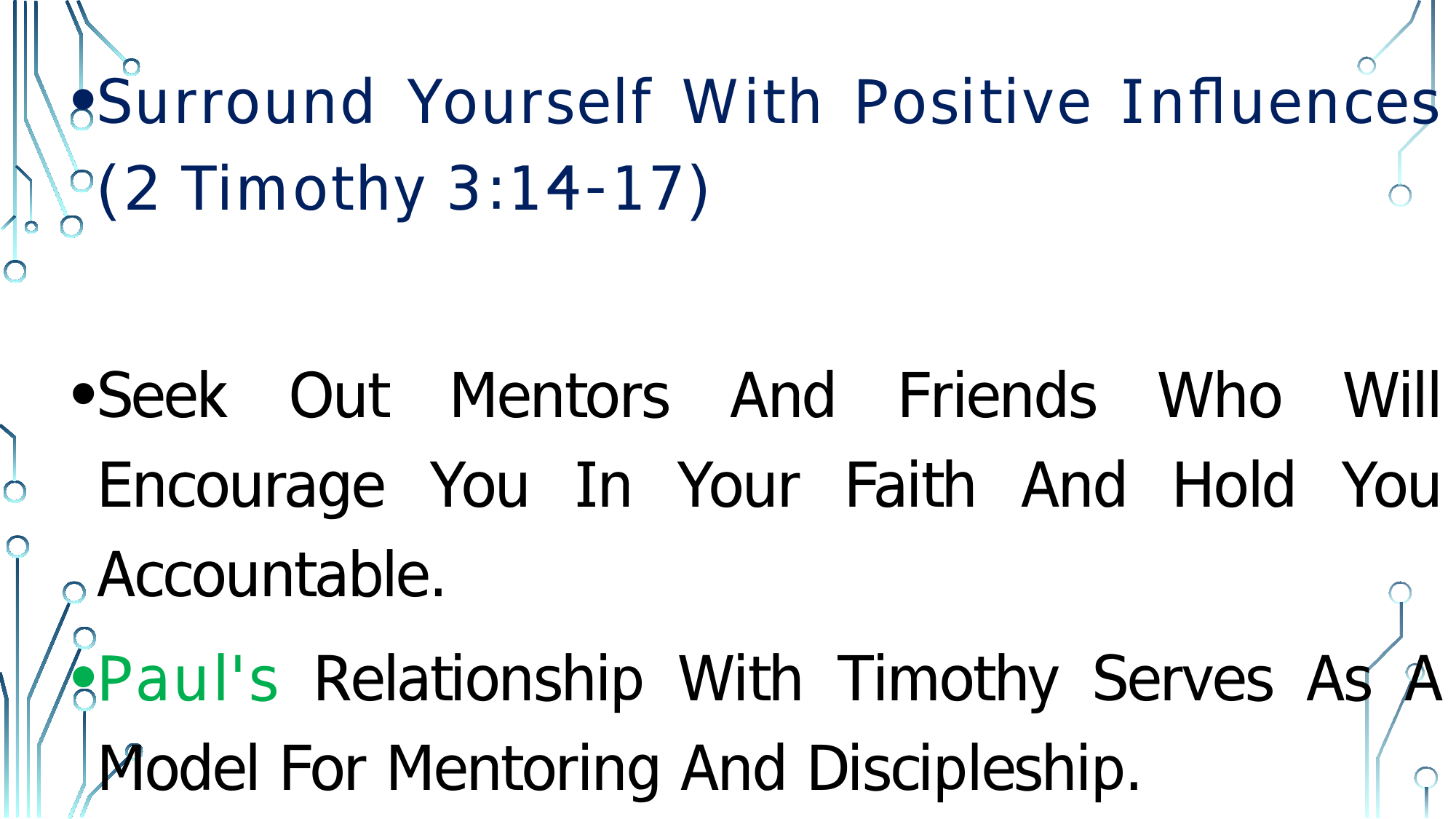

Surround Yourself With Positive Influences (2 Timothy 3:14-17)

Seek Out Mentors And Friends Who Will Encourage You In Your Faith And Hold You Accountable.
Paul's Relationship With Timothy Serves As A Model For Mentoring And Discipleship.